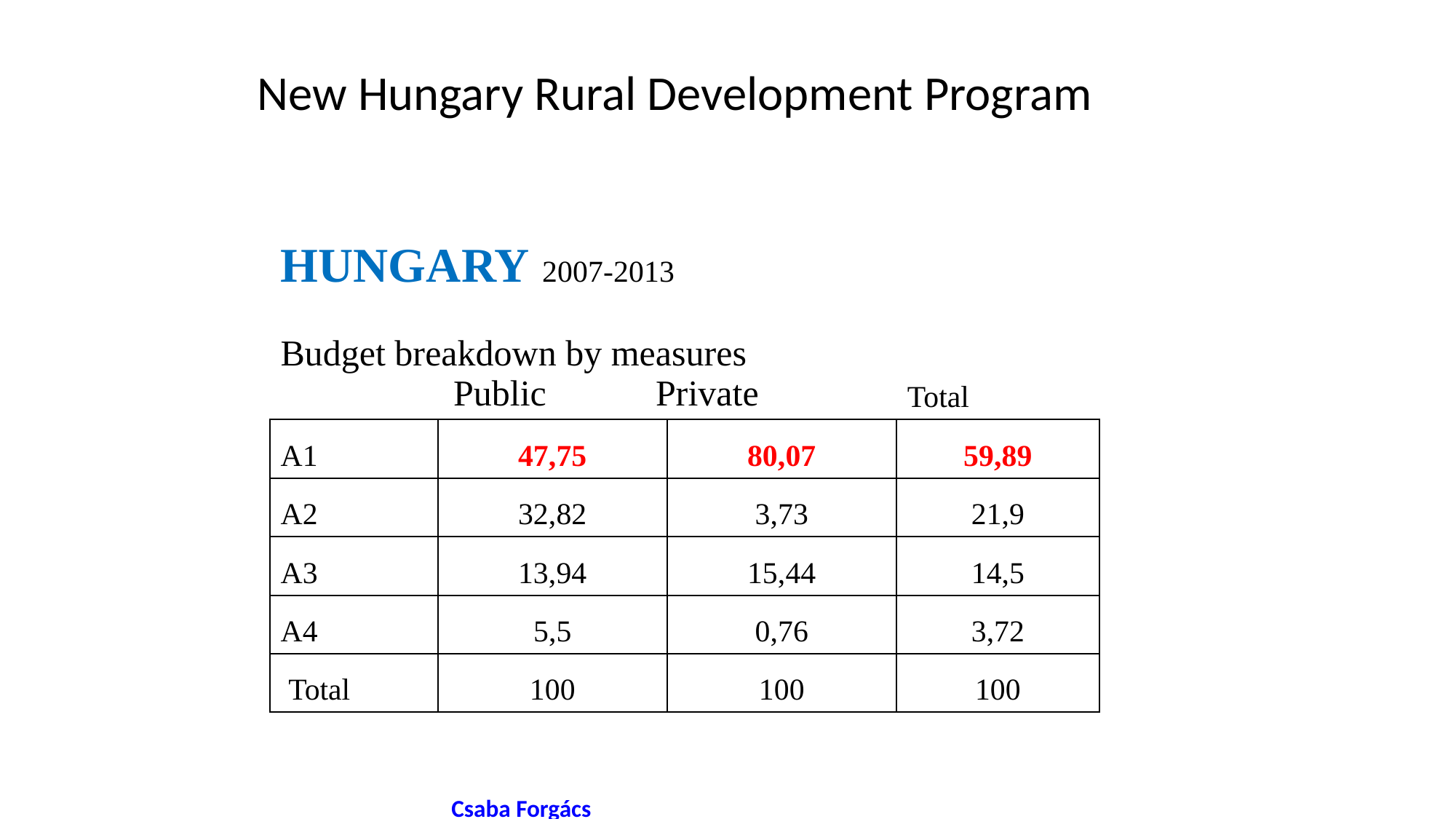

New Hungary Rural Development Program

| HUNGARY 2007-2013 |  |  |  |
| --- | --- | --- | --- |
| Budget breakdown by measures Public Private |  |  | Total |
| A1 | 47,75 | 80,07 | 59,89 |
| A2 | 32,82 | 3,73 | 21,9 |
| A3 | 13,94 | 15,44 | 14,5 |
| A4 | 5,5 | 0,76 | 3,72 |
| Total | 100 | 100 | 100 |

                       Csaba Forgács